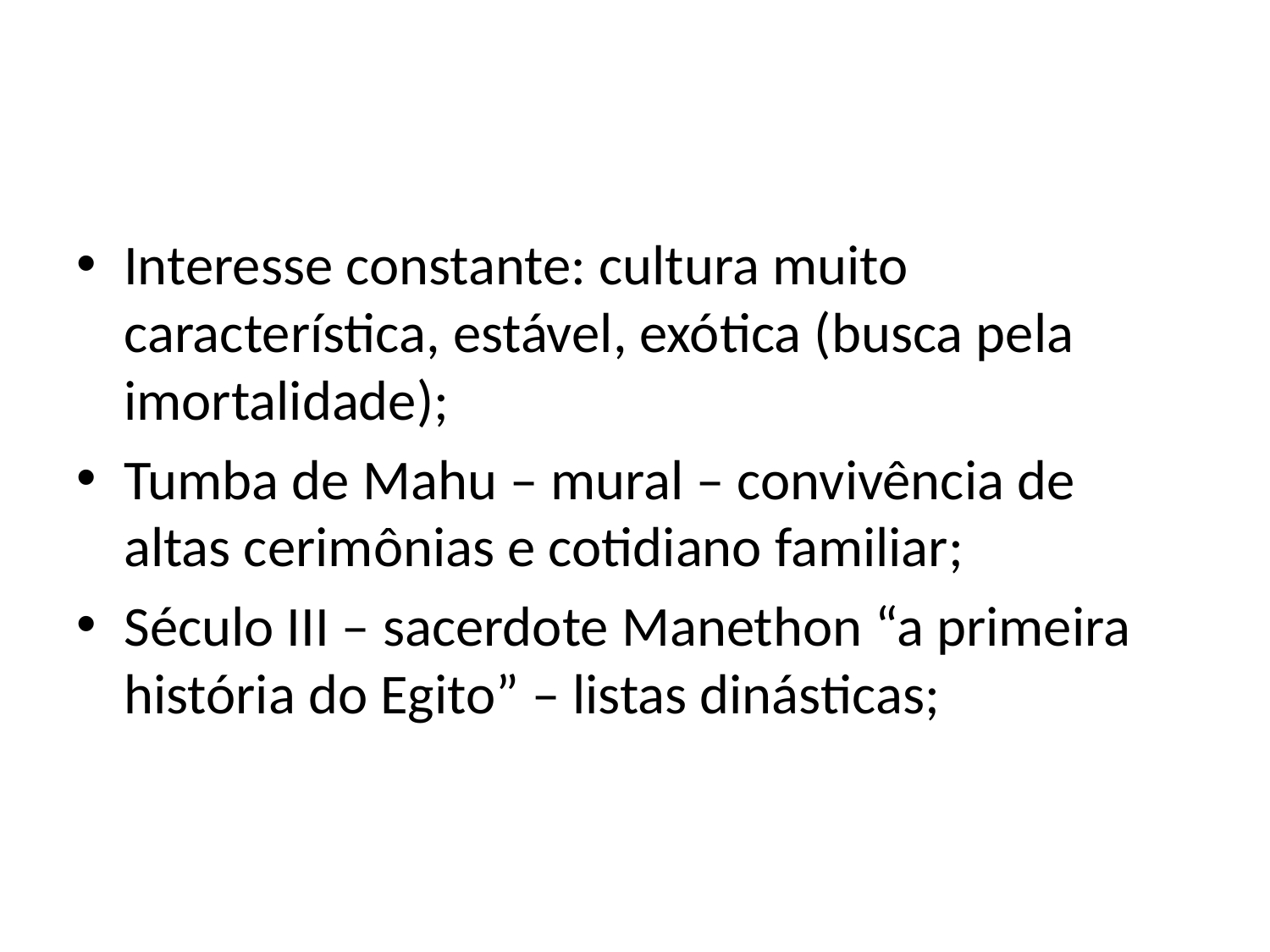

#
Interesse constante: cultura muito característica, estável, exótica (busca pela imortalidade);
Tumba de Mahu – mural – convivência de altas cerimônias e cotidiano familiar;
Século III – sacerdote Manethon “a primeira história do Egito” – listas dinásticas;